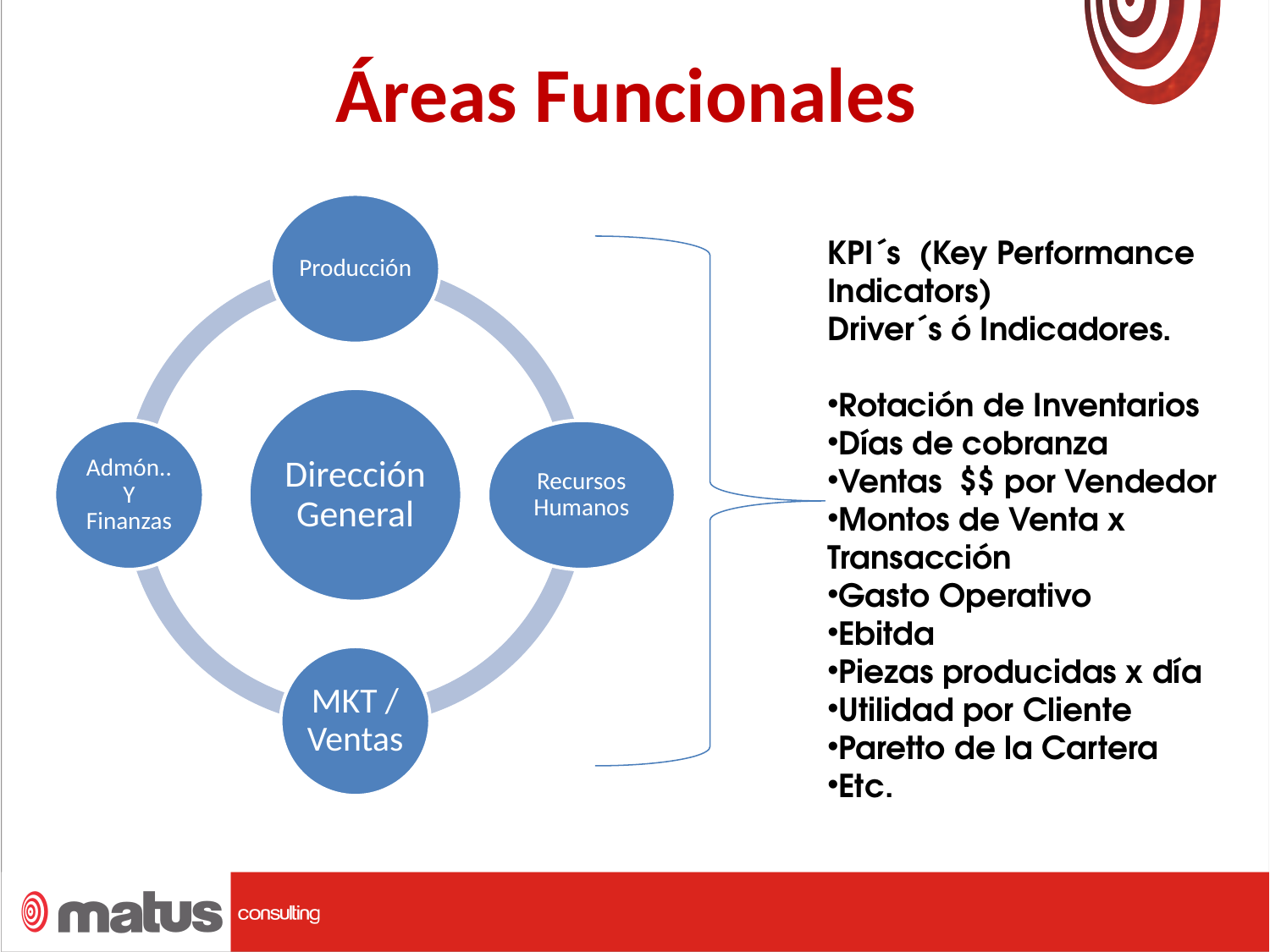

# Áreas Funcionales
Dirección General
Producción
Recursos Humanos
MKT / Ventas
Admón.. Y Finanzas
KPI´s  (Key Performance Indicators)
Driver´s ó Indicadores.

Rotación de Inventarios
Días de cobranza
Ventas  $$ por Vendedor
Montos de Venta x Transacción
Gasto Operativo
Ebitda
Piezas producidas x día
Utilidad por Cliente
Paretto de la Cartera
Etc.